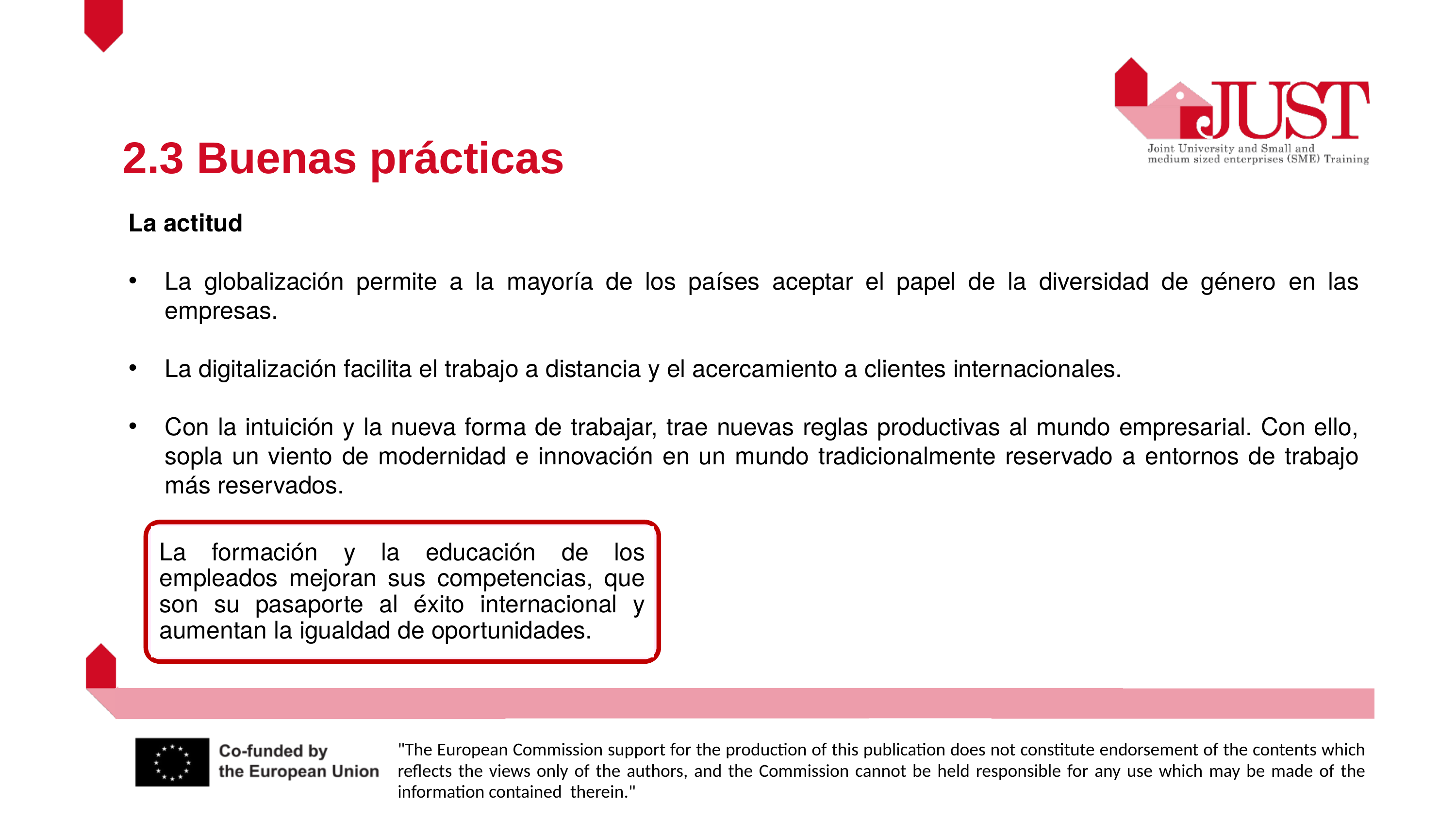

2.3 Buenas prácticas
La actitud

La globalización permite a la mayoría de los países aceptar el papel de la diversidad de género en las empresas.

La digitalización facilita el trabajo a distancia y el acercamiento a clientes internacionales.

Con la intuición y la nueva forma de trabajar, trae nuevas reglas productivas al mundo empresarial. Con ello, sopla un viento de modernidad e innovación en un mundo tradicionalmente reservado a entornos de trabajo más reservados.

La formación y la educación de los empleados mejoran sus competencias, que son su pasaporte al éxito internacional y aumentan la igualdad de oportunidades.